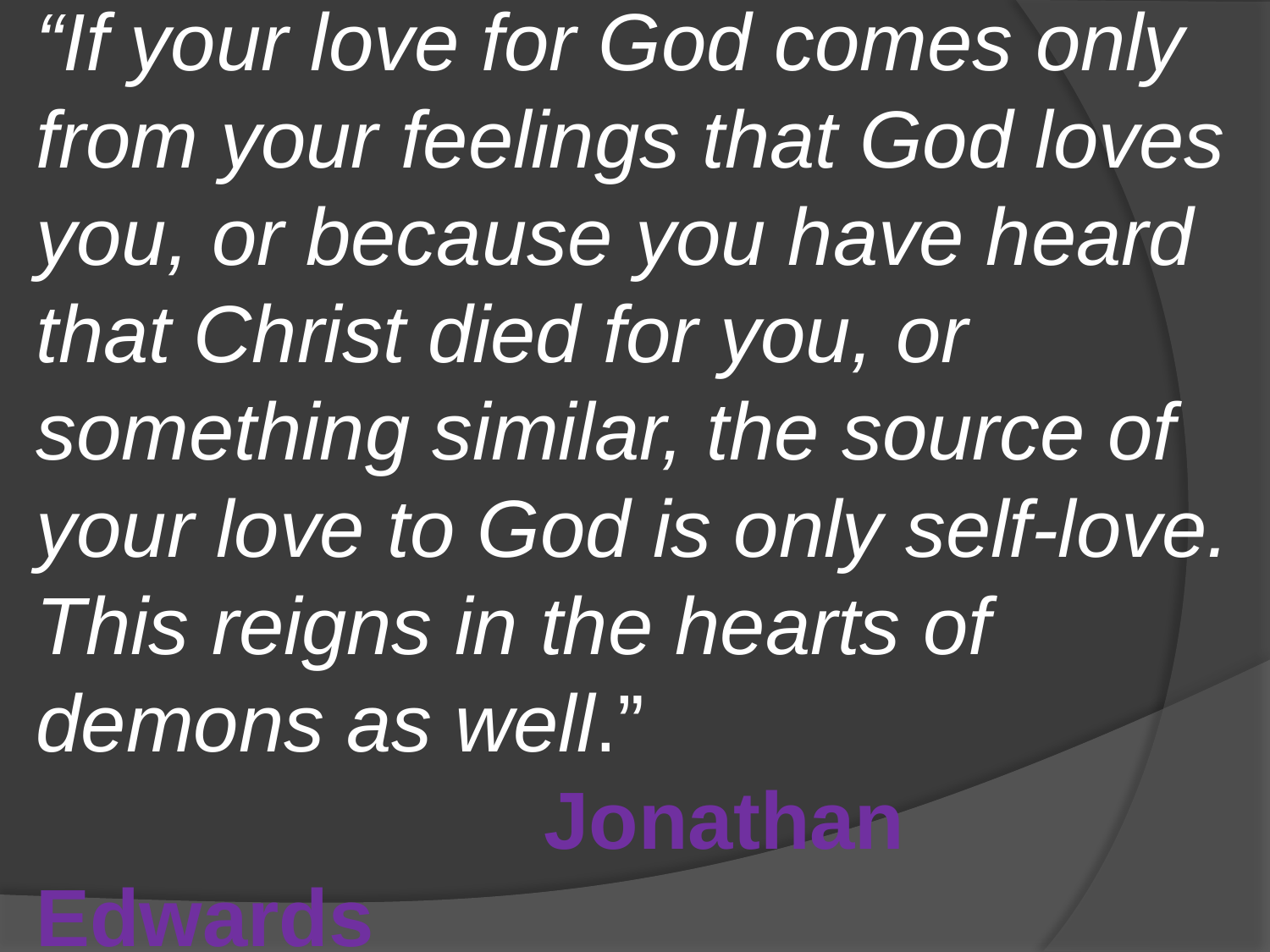

# “If your love for God comes only from your feelings that God loves you, or because you have heard that Christ died for you, or something similar, the source of your love to God is only self-love. This reigns in the hearts of demons as well.” Jonathan Edwards